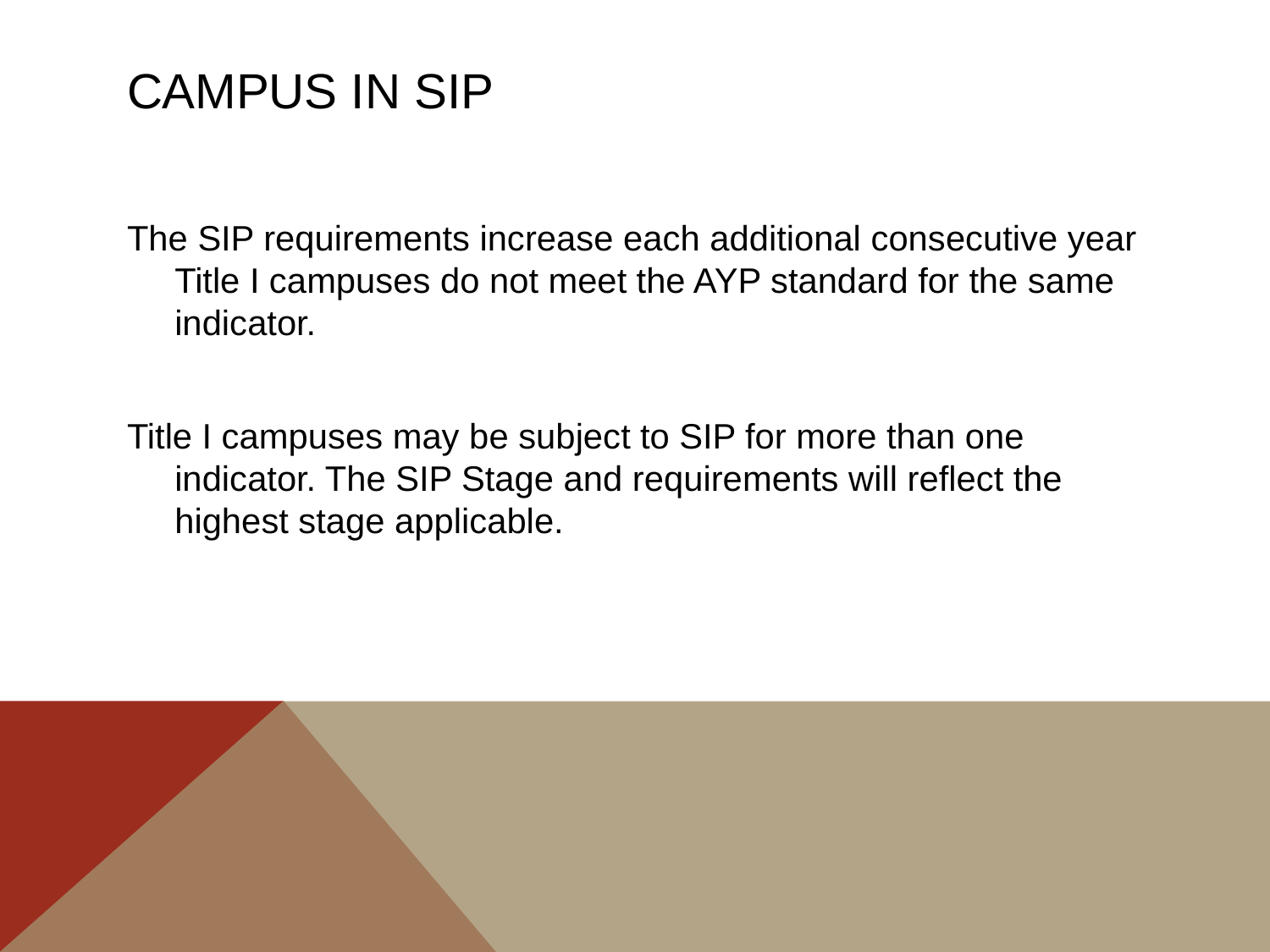

# Campus in SIP

The SIP requirements increase each additional consecutive year Title I campuses do not meet the AYP standard for the same indicator.

Title I campuses may be subject to SIP for more than one indicator. The SIP Stage and requirements will reflect the highest stage applicable.